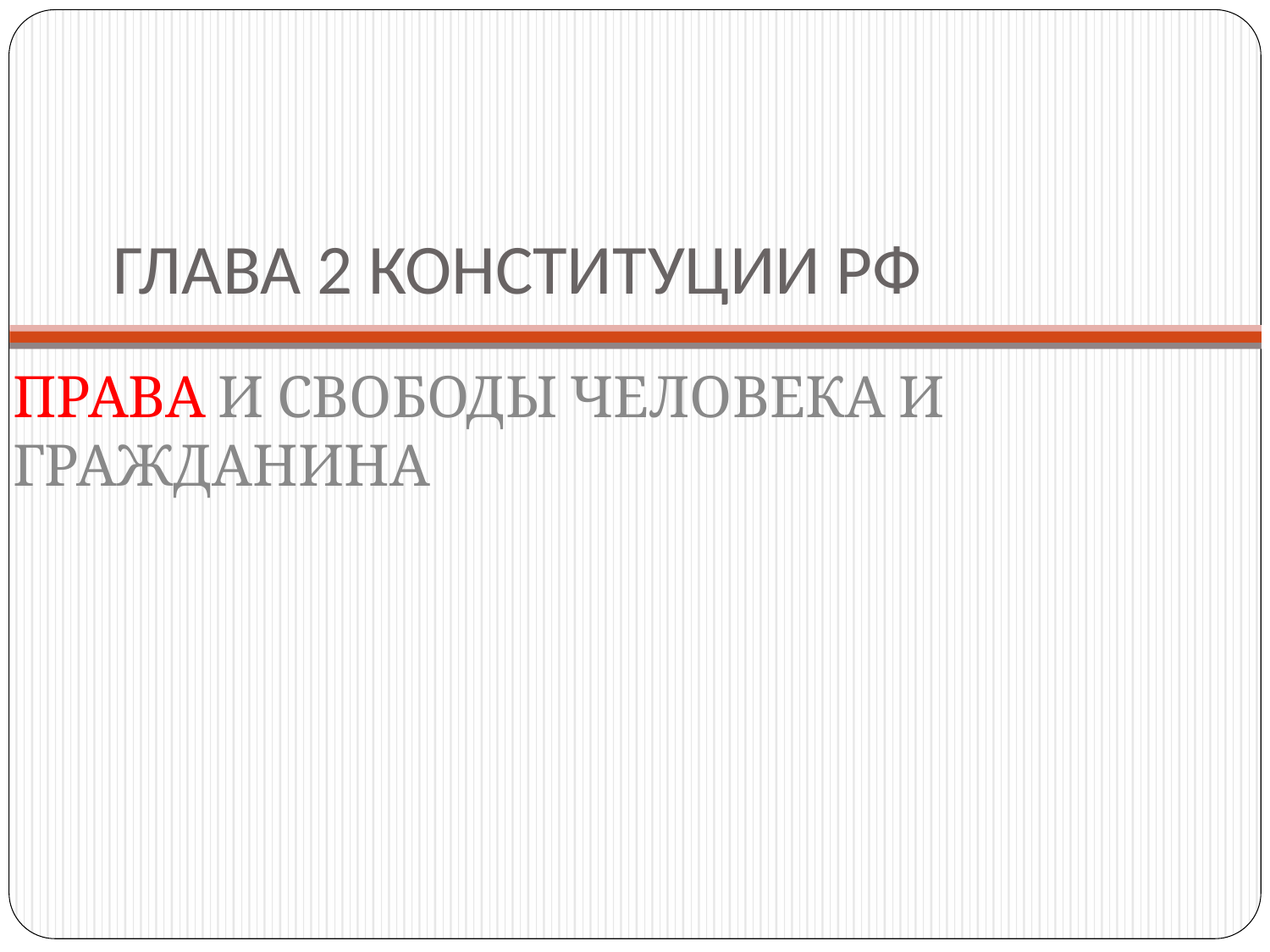

# ГЛАВА 2 КОНСТИТУЦИИ РФ
ПРАВА И СВОБОДЫ ЧЕЛОВЕКА И ГРАЖДАНИНА